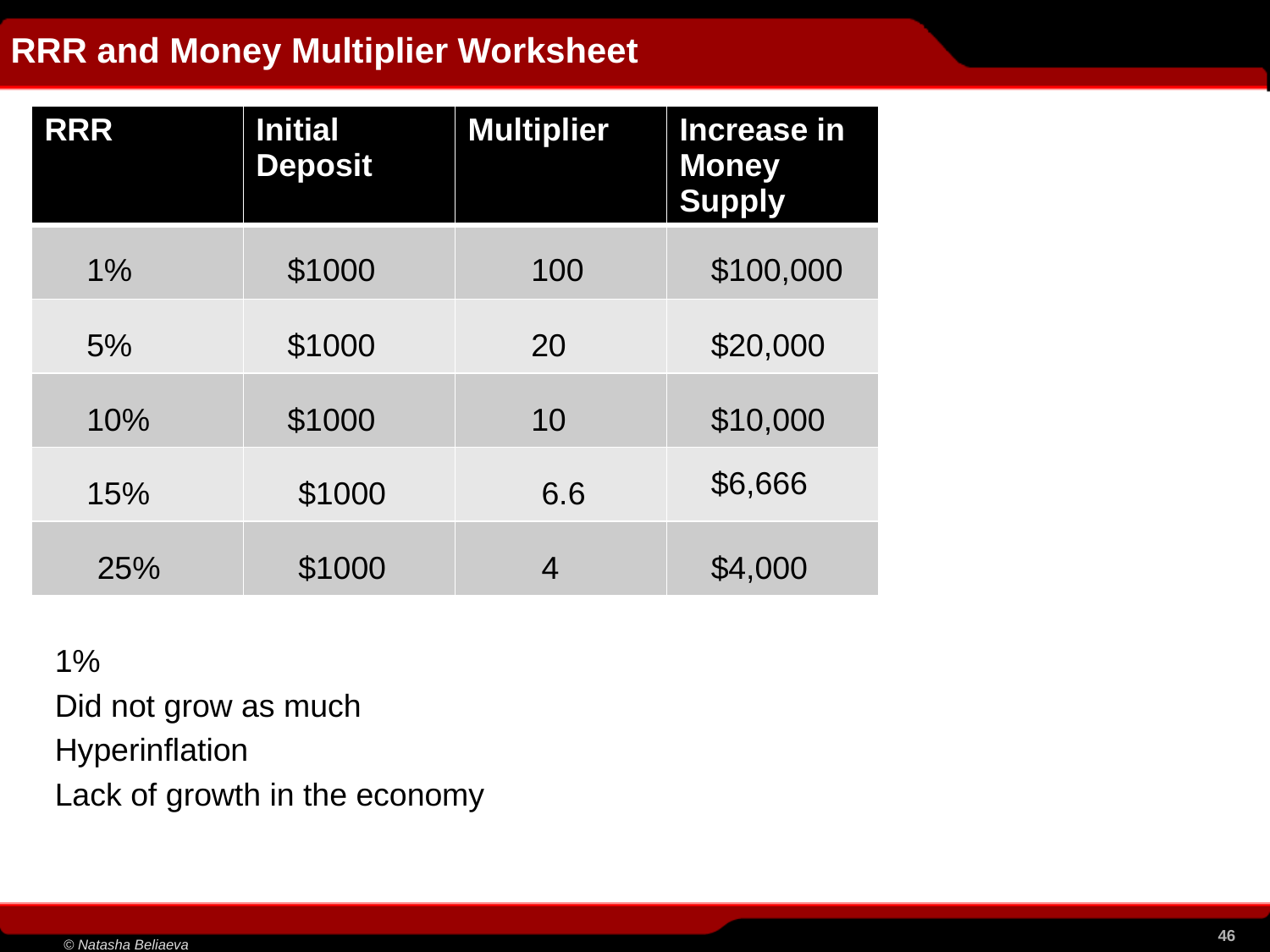

|  |
| --- |
RRR and Money Multiplier Worksheet
| RRR | Initial Deposit | Multiplier | Increase in Money Supply |
| --- | --- | --- | --- |
|  |  |  |  |
|  |  |  |  |
|  |  |  |  |
|  |  |  |  |
|  |  |  |  |
1%
$1000
100
$100,000
5%
$1000
20
$20,000
10%
$1000
10
$10,000
$6,666
15%
$1000
6.6
25%
$1000
4
$4,000
1%
Did not grow as much
Hyperinflation
Lack of growth in the economy